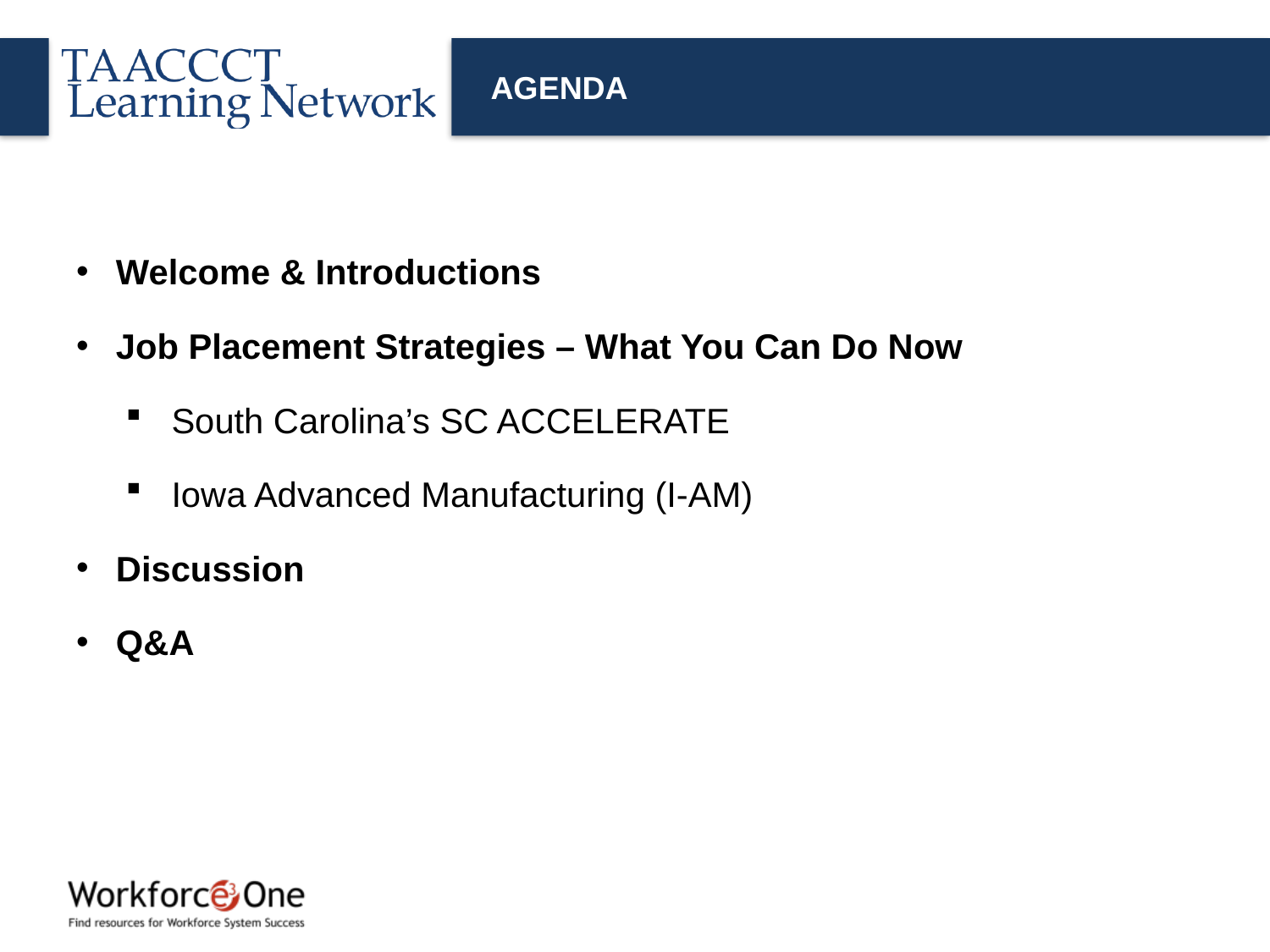

# AGENDA
Welcome & Introductions
Job Placement Strategies – What You Can Do Now
South Carolina’s SC ACCELERATE
Iowa Advanced Manufacturing (I-AM)
Discussion
Q&A